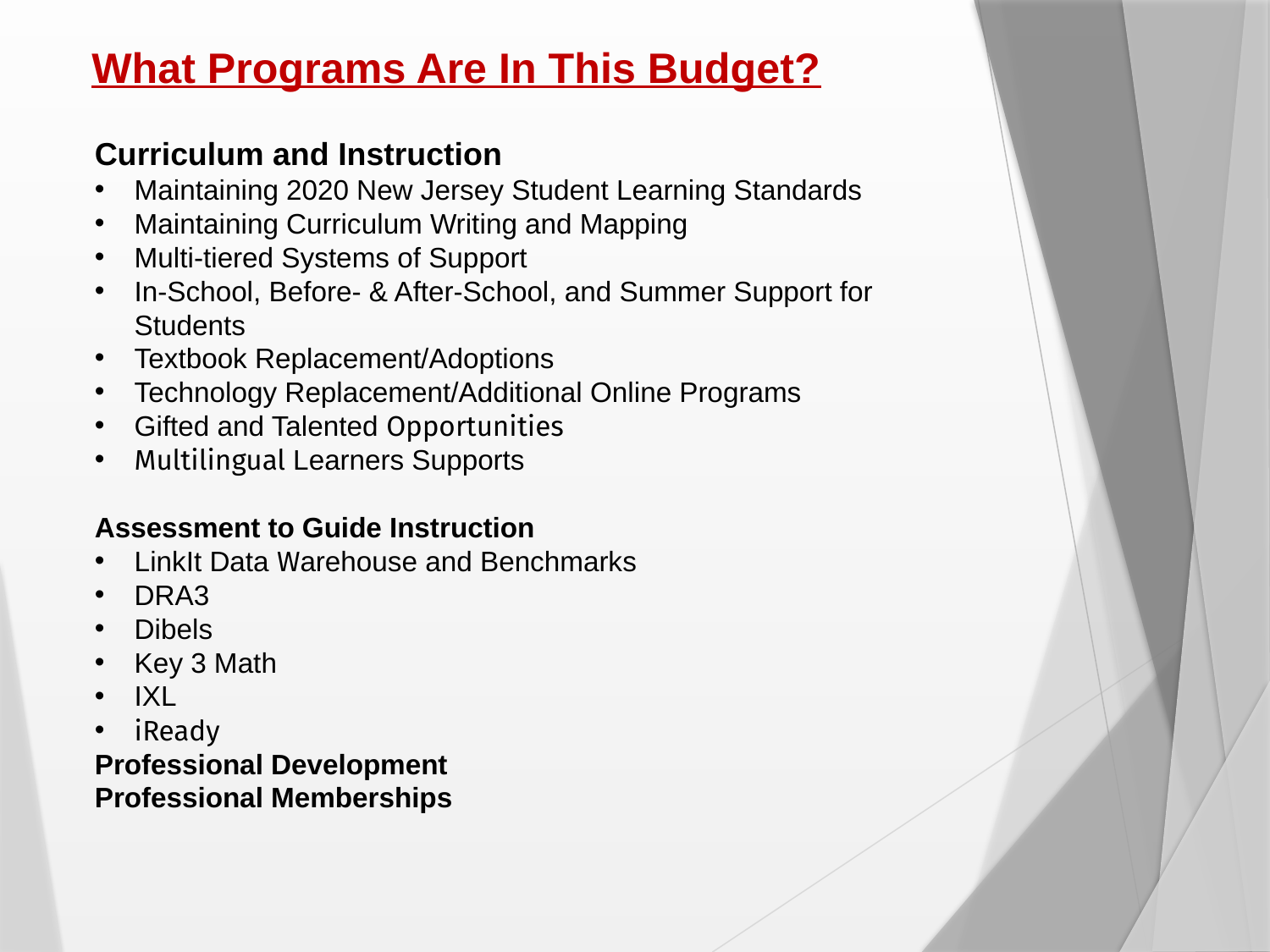

# What Programs Are In This Budget?
Curriculum and Instruction
Maintaining 2020 New Jersey Student Learning Standards
Maintaining Curriculum Writing and Mapping
Multi-tiered Systems of Support
In-School, Before- & After-School, and Summer Support for Students
Textbook Replacement/Adoptions
Technology Replacement/Additional Online Programs
Gifted and Talented Opportunities
Multilingual Learners Supports

Assessment to Guide Instruction
LinkIt Data Warehouse and Benchmarks
DRA3
Dibels
Key 3 Math
IXL
iReady
Professional Development
Professional Memberships